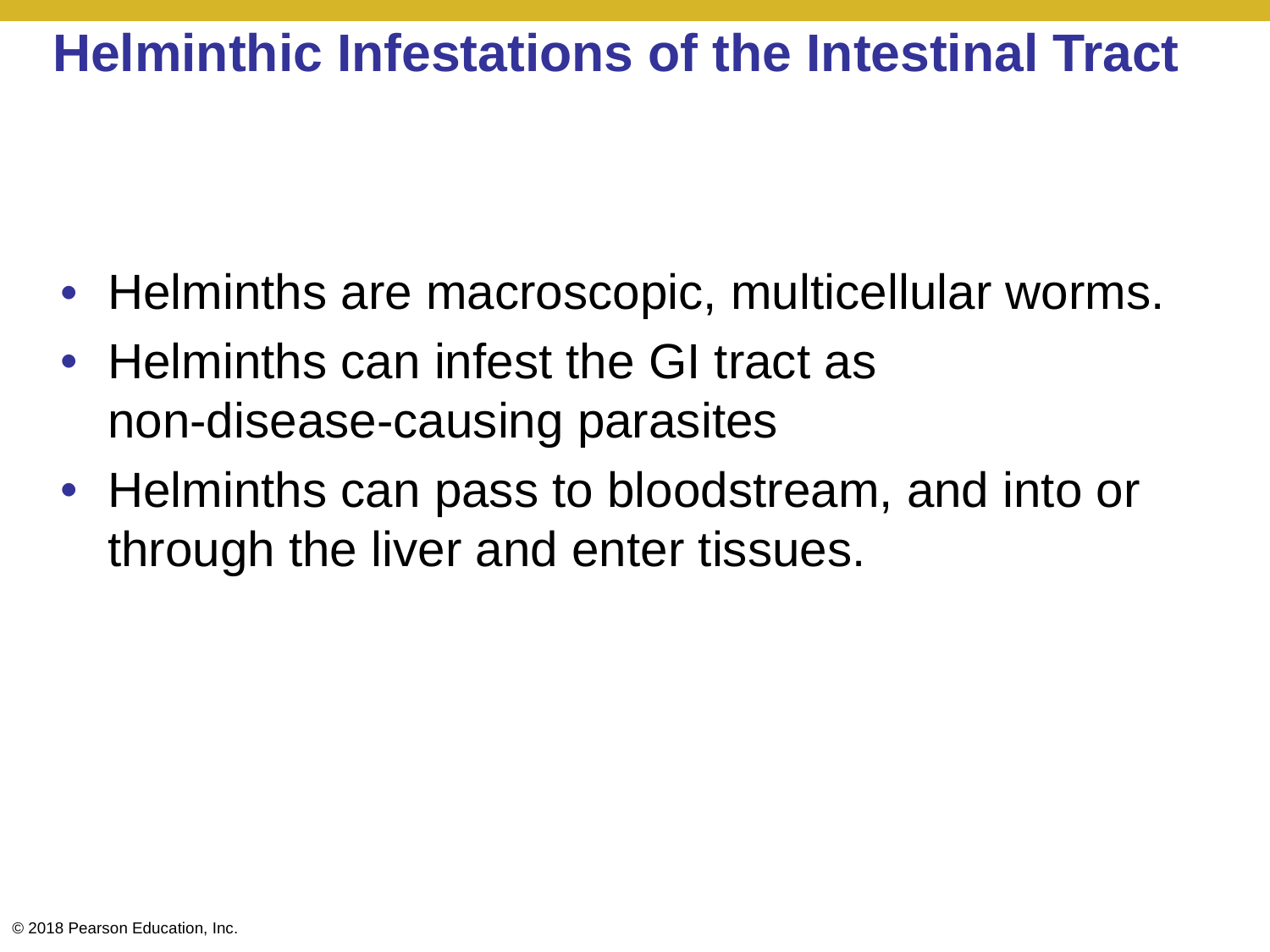

# Helminthic Infestations of the Intestinal Tract
Helminths are macroscopic, multicellular worms.
Helminths can infest the GI tract as
non-disease-causing parasites
Helminths can pass to bloodstream, and into or through the liver and enter tissues.